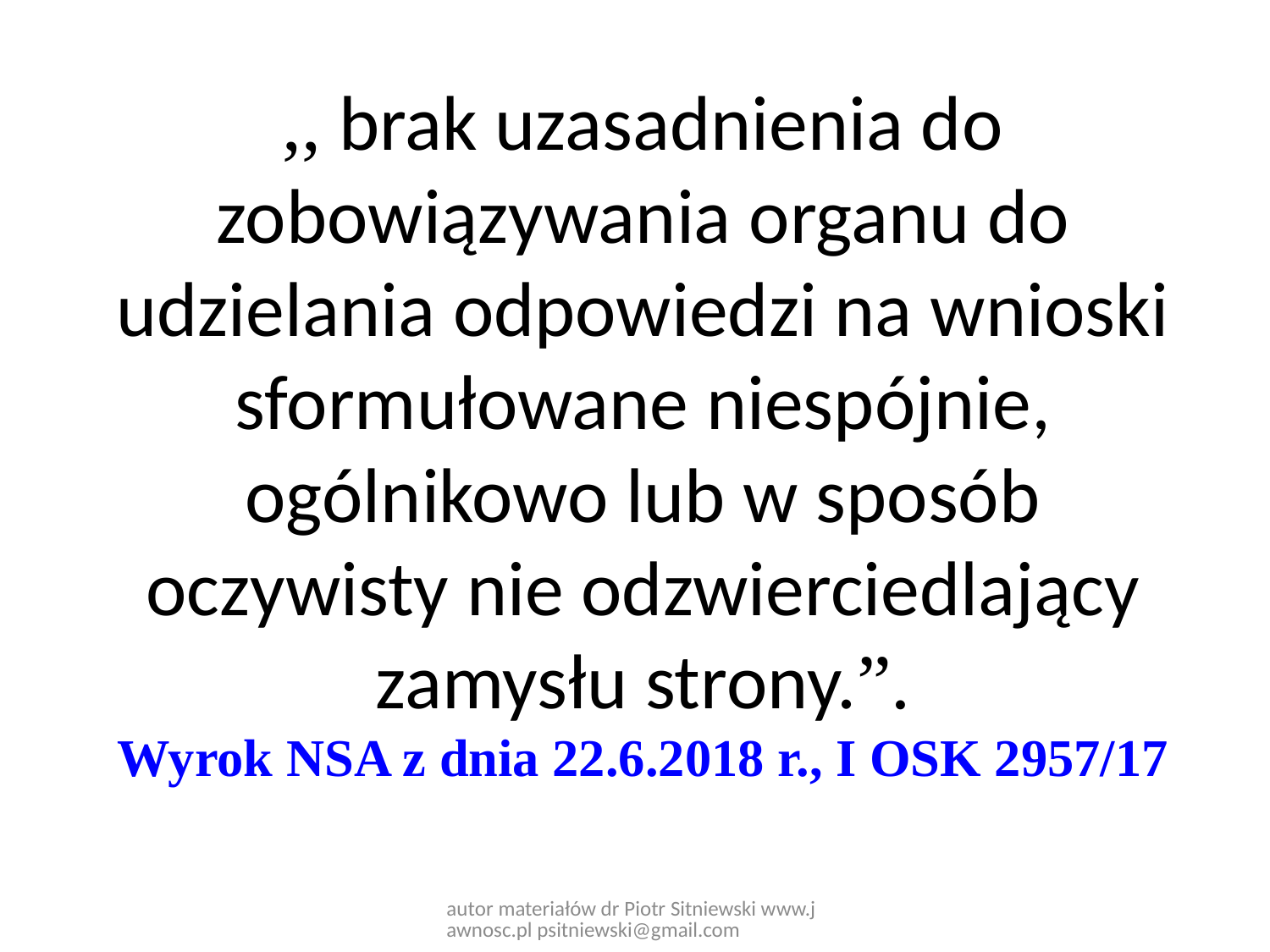

,, brak uzasadnienia do zobowiązywania organu do udzielania odpowiedzi na wnioski sformułowane niespójnie, ogólnikowo lub w sposób oczywisty nie odzwierciedlający zamysłu strony.”.
Wyrok NSA z dnia 22.6.2018 r., I OSK 2957/17

autor materiałów dr Piotr Sitniewski www.jawnosc.pl psitniewski@gmail.com